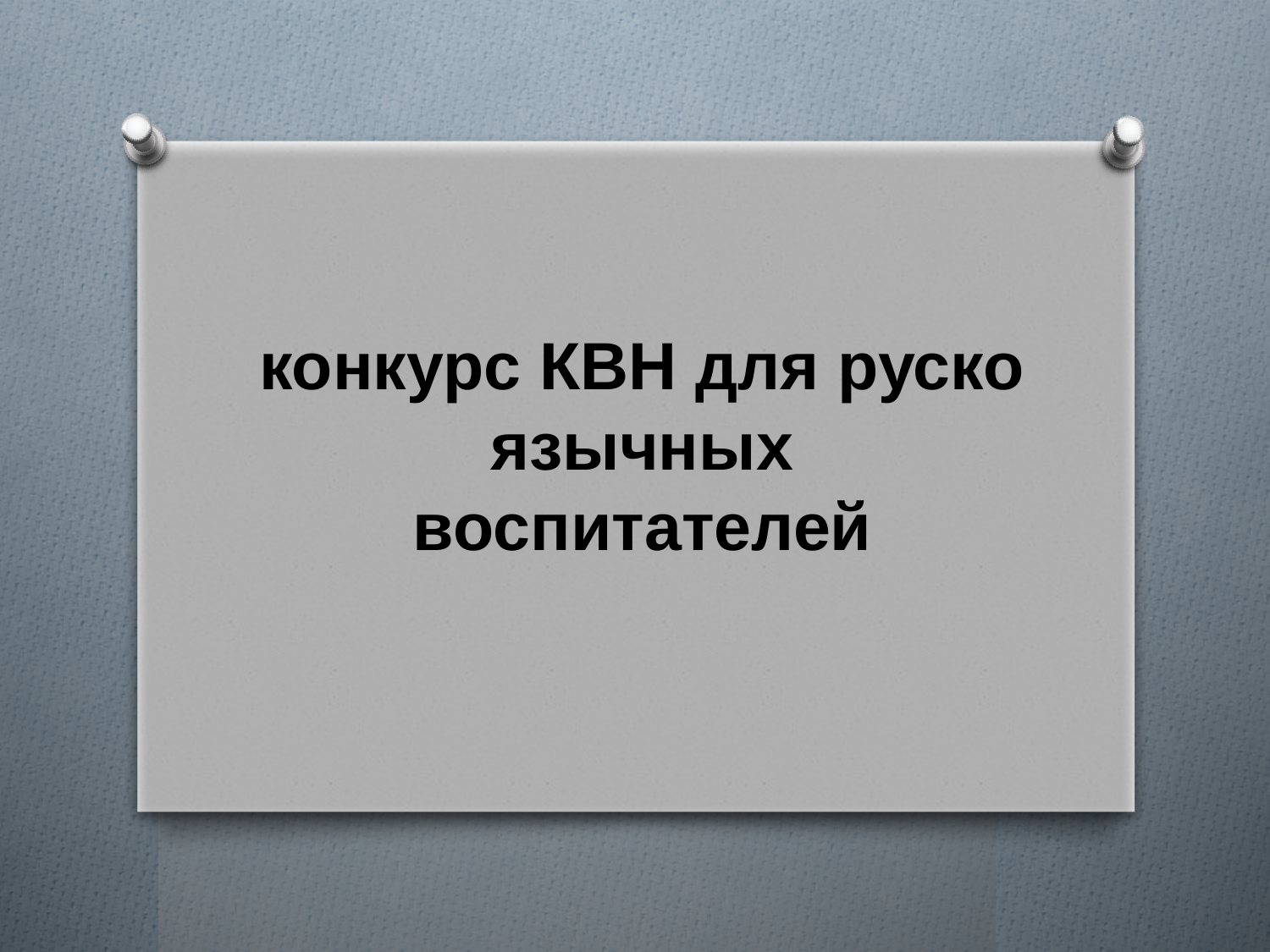

# конкурс КВН для руско язычных воспитателей